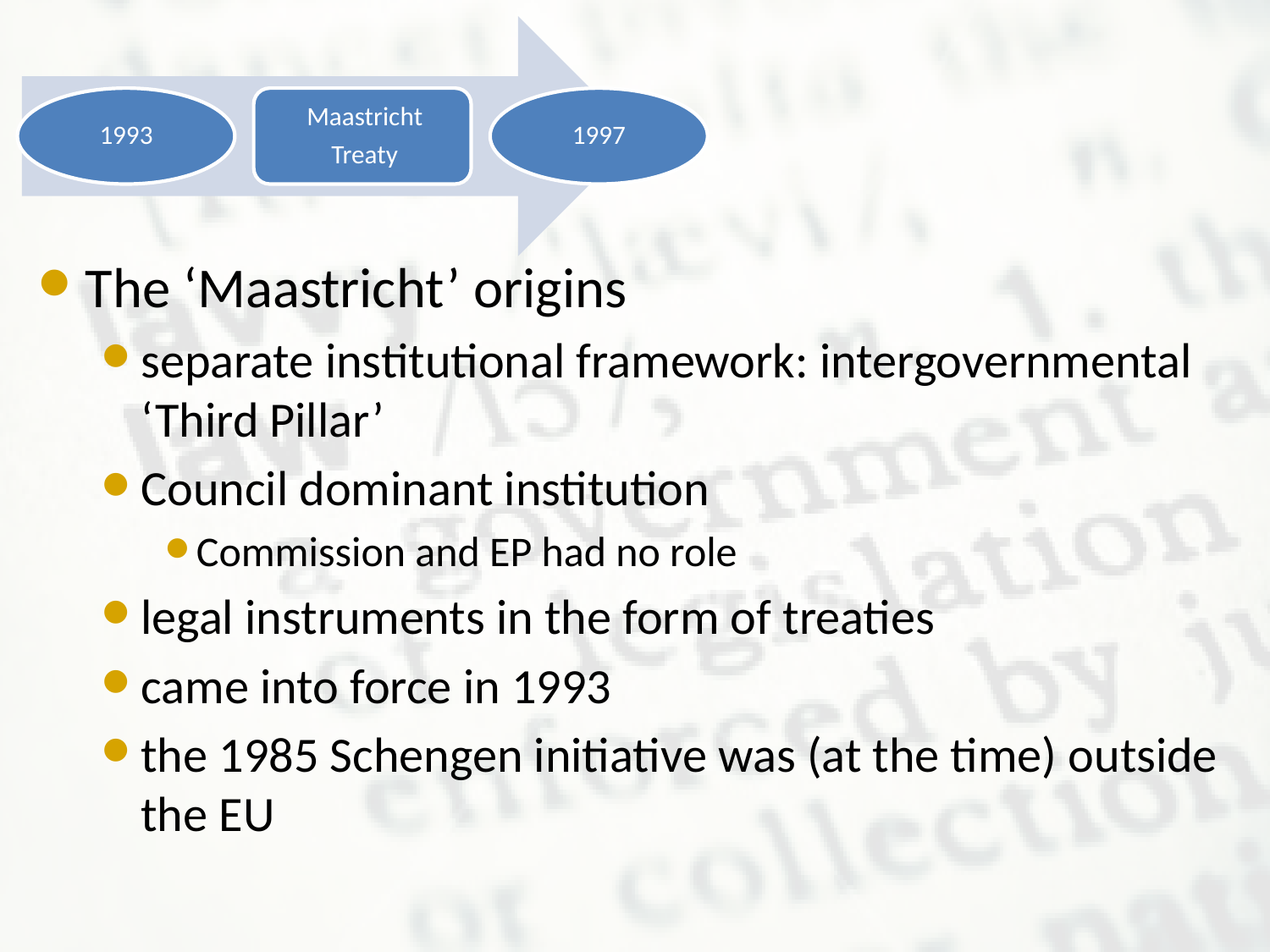

1993
Maastricht
Treaty
1997
The ‘Maastricht’ origins
separate institutional framework: intergovernmental ‘Third Pillar’
Council dominant institution
Commission and EP had no role
legal instruments in the form of treaties
came into force in 1993
the 1985 Schengen initiative was (at the time) outside the EU